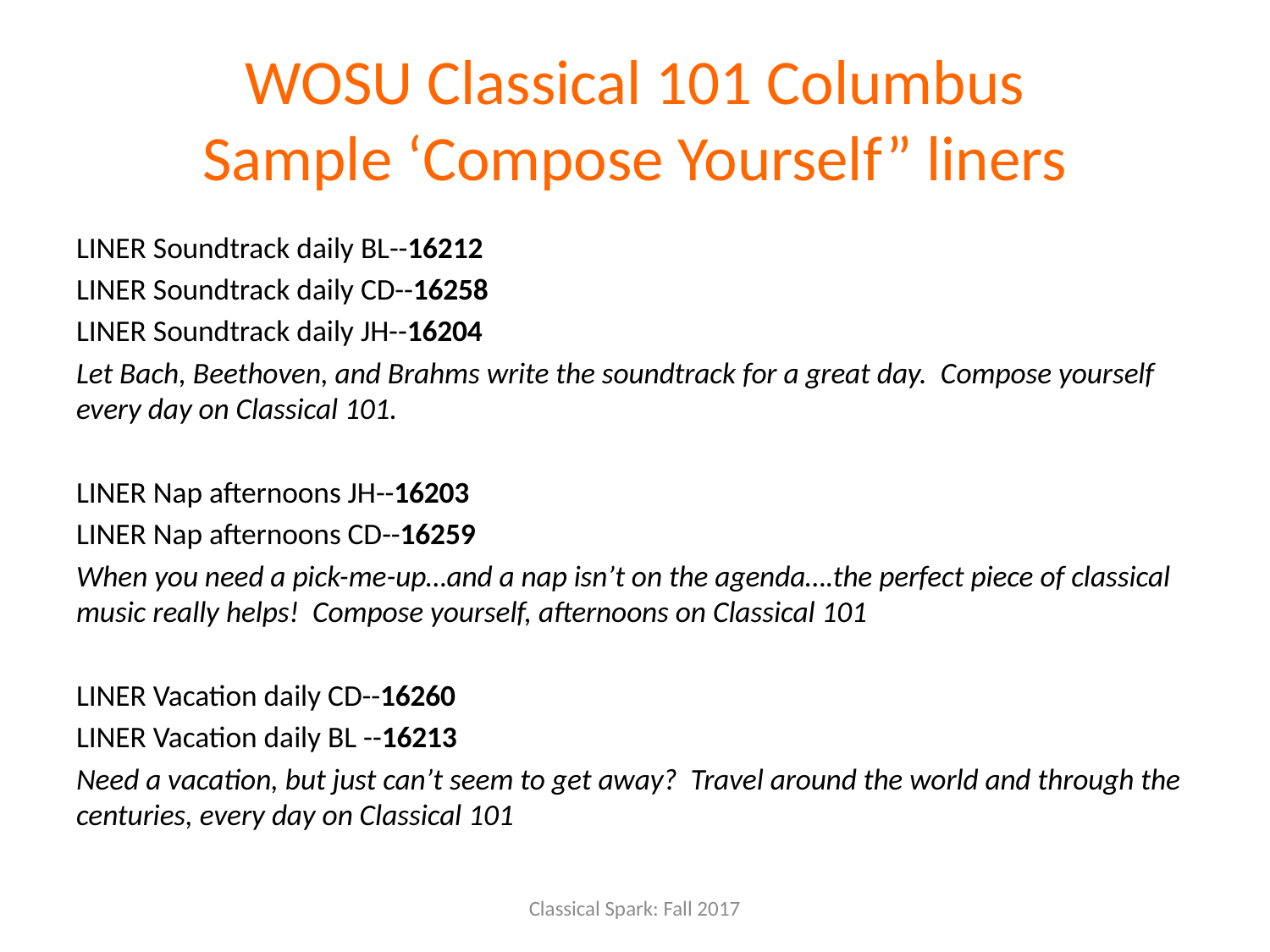

# WOSU Classical 101 Columbus Sample ‘Compose Yourself” liners
LINER Soundtrack daily BL--16212
LINER Soundtrack daily CD--16258
LINER Soundtrack daily JH--16204
Let Bach, Beethoven, and Brahms write the soundtrack for a great day.  Compose yourself every day on Classical 101.

LINER Nap afternoons JH--16203
LINER Nap afternoons CD--16259
When you need a pick-me-up…and a nap isn’t on the agenda….the perfect piece of classical music really helps!  Compose yourself, afternoons on Classical 101

LINER Vacation daily CD--16260
LINER Vacation daily BL --16213
Need a vacation, but just can’t seem to get away?  Travel around the world and through the centuries, every day on Classical 101
Classical Spark: Fall 2017